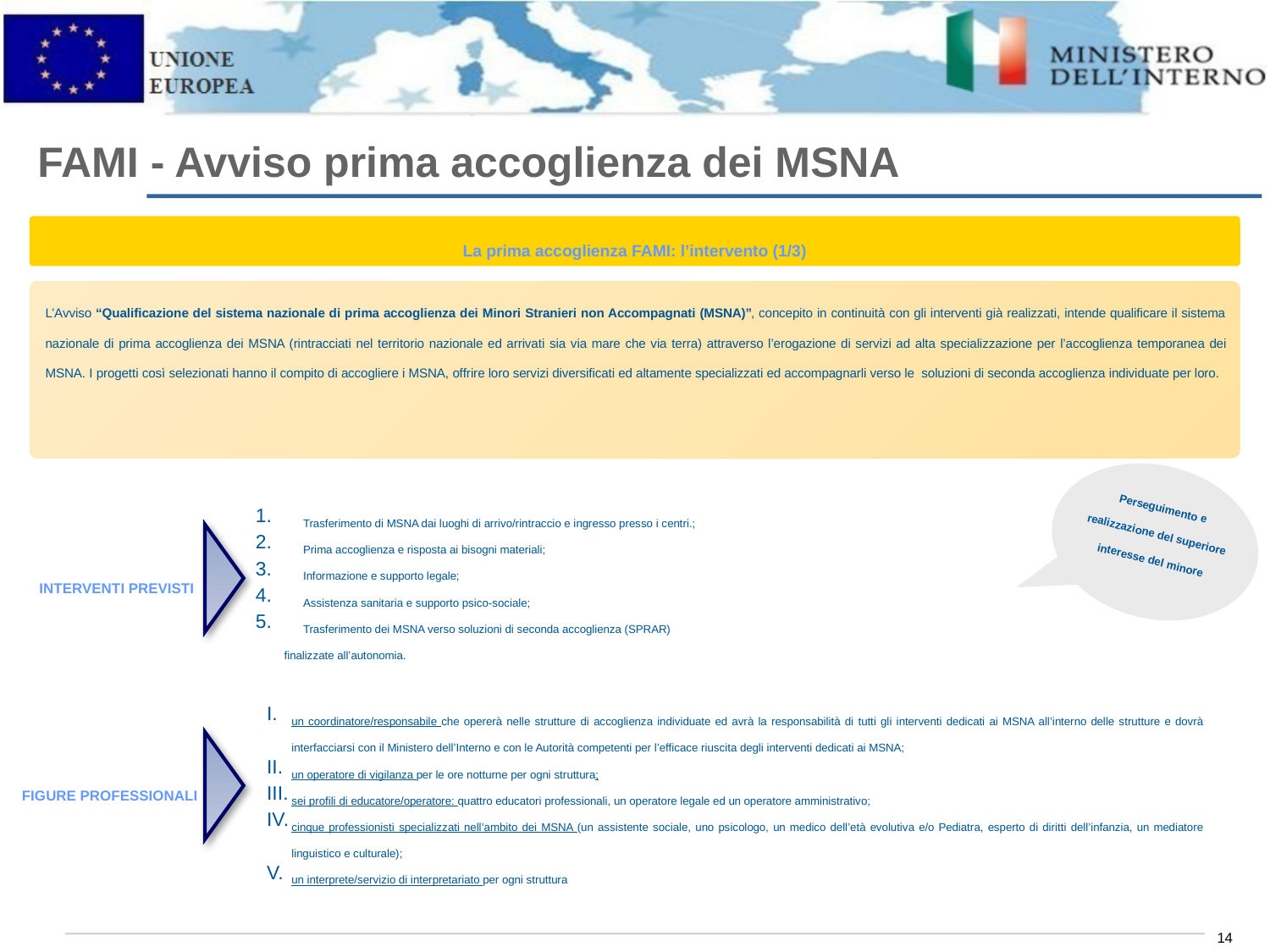

# FAMI - Avviso prima accoglienza dei MSNA
La prima accoglienza FAMI: l’intervento (1/3)
L’Avviso “Qualificazione del sistema nazionale di prima accoglienza dei Minori Stranieri non Accompagnati (MSNA)”, concepito in continuità con gli interventi già realizzati, intende qualificare il sistema nazionale di prima accoglienza dei MSNA (rintracciati nel territorio nazionale ed arrivati sia via mare che via terra) attraverso l’erogazione di servizi ad alta specializzazione per l’accoglienza temporanea dei MSNA. I progetti così selezionati hanno il compito di accogliere i MSNA, offrire loro servizi diversificati ed altamente specializzati ed accompagnarli verso le  soluzioni di seconda accoglienza individuate per loro.
Perseguimento e realizzazione del superiore interesse del minore

Trasferimento di MSNA dai luoghi di arrivo/rintraccio e ingresso presso i centri.;
Prima accoglienza e risposta ai bisogni materiali;
Informazione e supporto legale;
Assistenza sanitaria e supporto psico-sociale;
Trasferimento dei MSNA verso soluzioni di seconda accoglienza (SPRAR)
         finalizzate all’autonomia.
INTERVENTI PREVISTI

un coordinatore/responsabile che opererà nelle strutture di accoglienza individuate ed avrà la responsabilità di tutti gli interventi dedicati ai MSNA all’interno delle strutture e dovrà interfacciarsi con il Ministero dell’Interno e con le Autorità competenti per l’efficace riuscita degli interventi dedicati ai MSNA;
un operatore di vigilanza per le ore notturne per ogni struttura;
sei profili di educatore/operatore: quattro educatori professionali, un operatore legale ed un operatore amministrativo;
cinque professionisti specializzati nell’ambito dei MSNA (un assistente sociale, uno psicologo, un medico dell’età evolutiva e/o Pediatra, esperto di diritti dell’infanzia, un mediatore linguistico e culturale);
un interprete/servizio di interpretariato per ogni struttura
FIGURE PROFESSIONALI

14